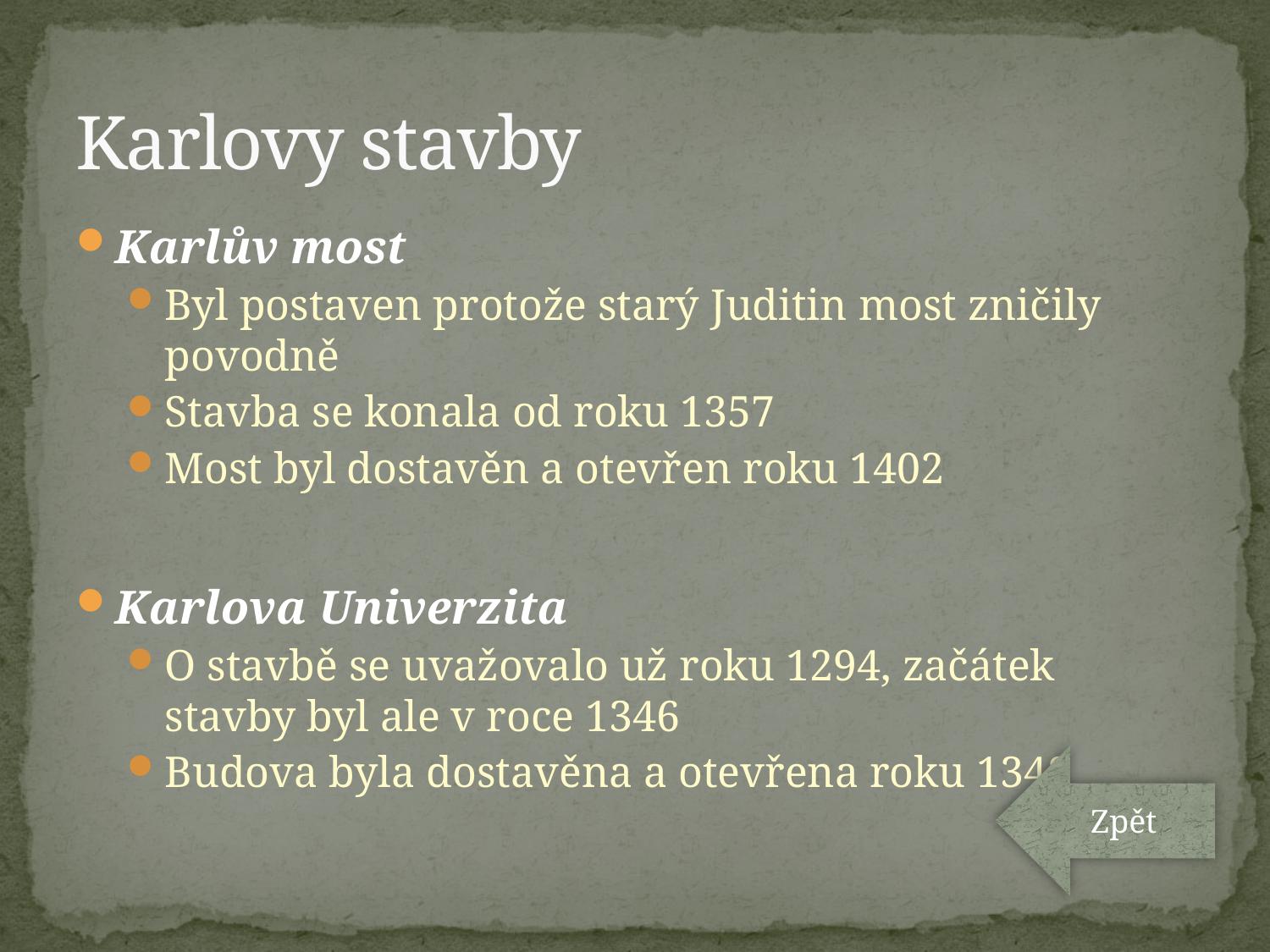

# Karlovy stavby
Karlův most
Byl postaven protože starý Juditin most zničily povodně
Stavba se konala od roku 1357
Most byl dostavěn a otevřen roku 1402

Karlova Univerzita
O stavbě se uvažovalo už roku 1294, začátek stavby byl ale v roce 1346
Budova byla dostavěna a otevřena roku 1348
Zpět